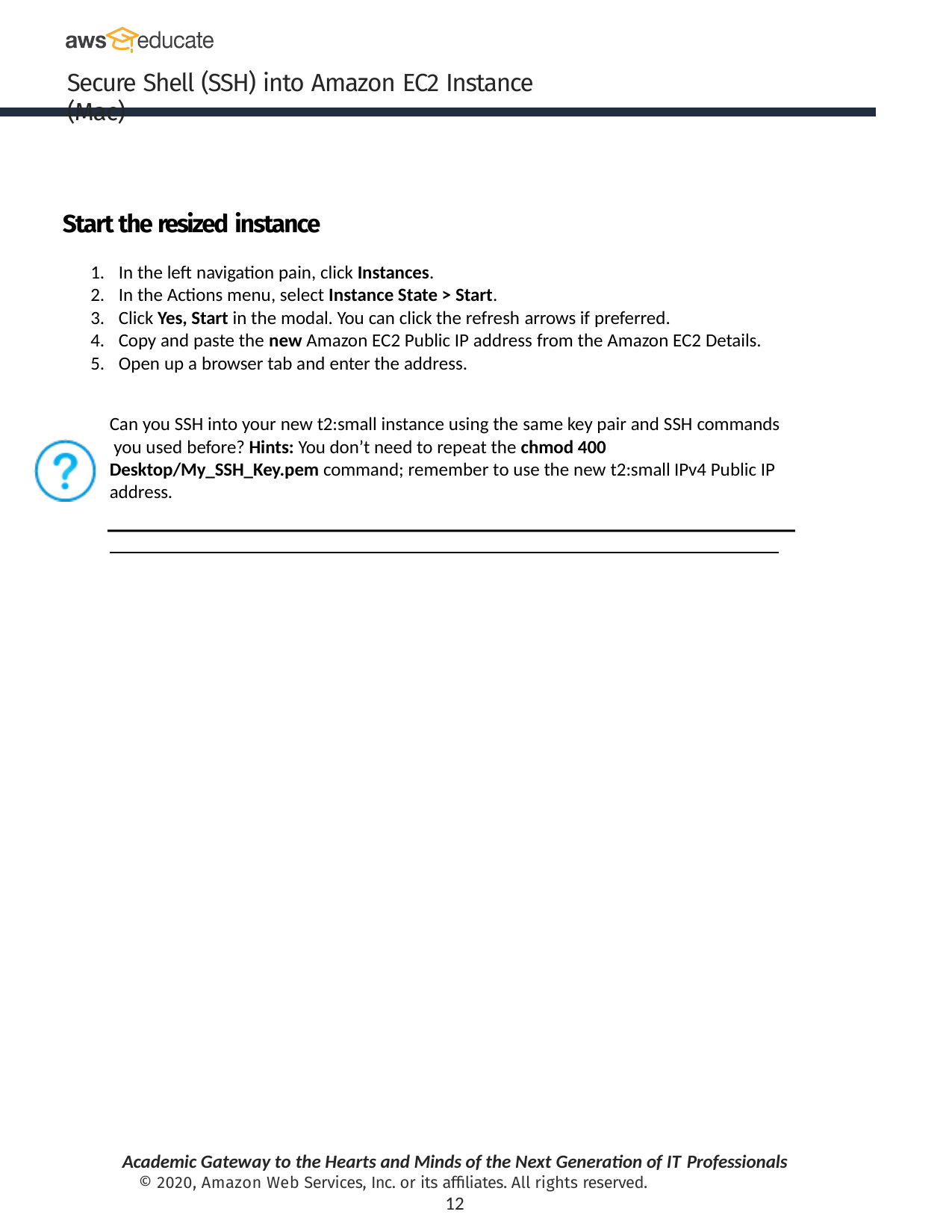

Secure Shell (SSH) into Amazon EC2 Instance (Mac)
Start the resized instance
In the left navigation pain, click Instances.
In the Actions menu, select Instance State > Start.
Click Yes, Start in the modal. You can click the refresh arrows if preferred.
Copy and paste the new Amazon EC2 Public IP address from the Amazon EC2 Details.
Open up a browser tab and enter the address.

Can you SSH into your new t2:small instance using the same key pair and SSH commands  you used before? Hints: You don’t need to repeat the chmod 400  Desktop/My_SSH_Key.pem command; remember to use the new t2:small IPv4 Public IP  address.

Test

1.
2. [your text here]
Academic Gateway to the Hearts and Minds of the Next Generation of IT Professionals
© 2020, Amazon Web Services, Inc. or its affiliates. All rights reserved.
12